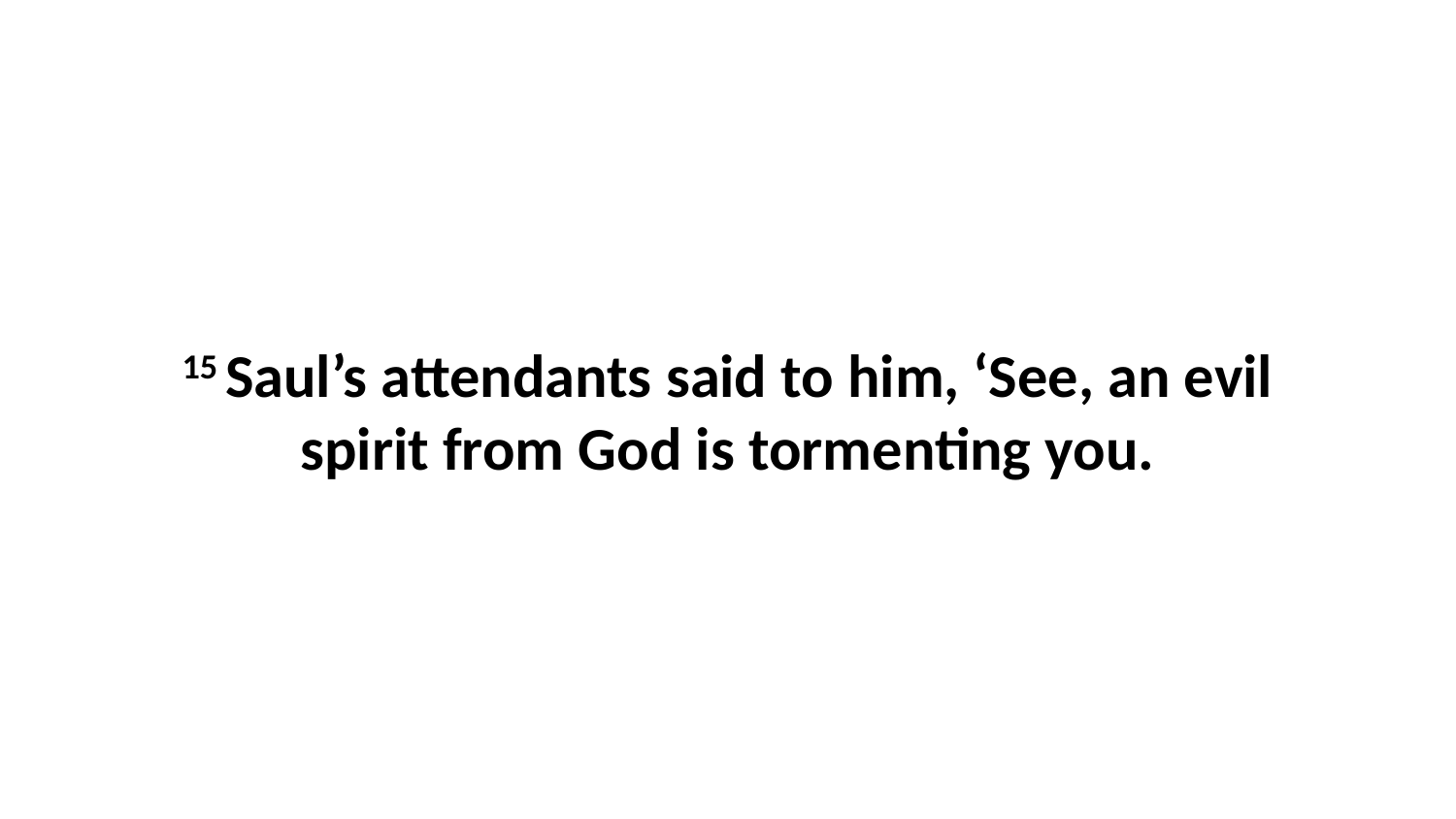

15 Saul’s attendants said to him, ‘See, an evil spirit from God is tormenting you.